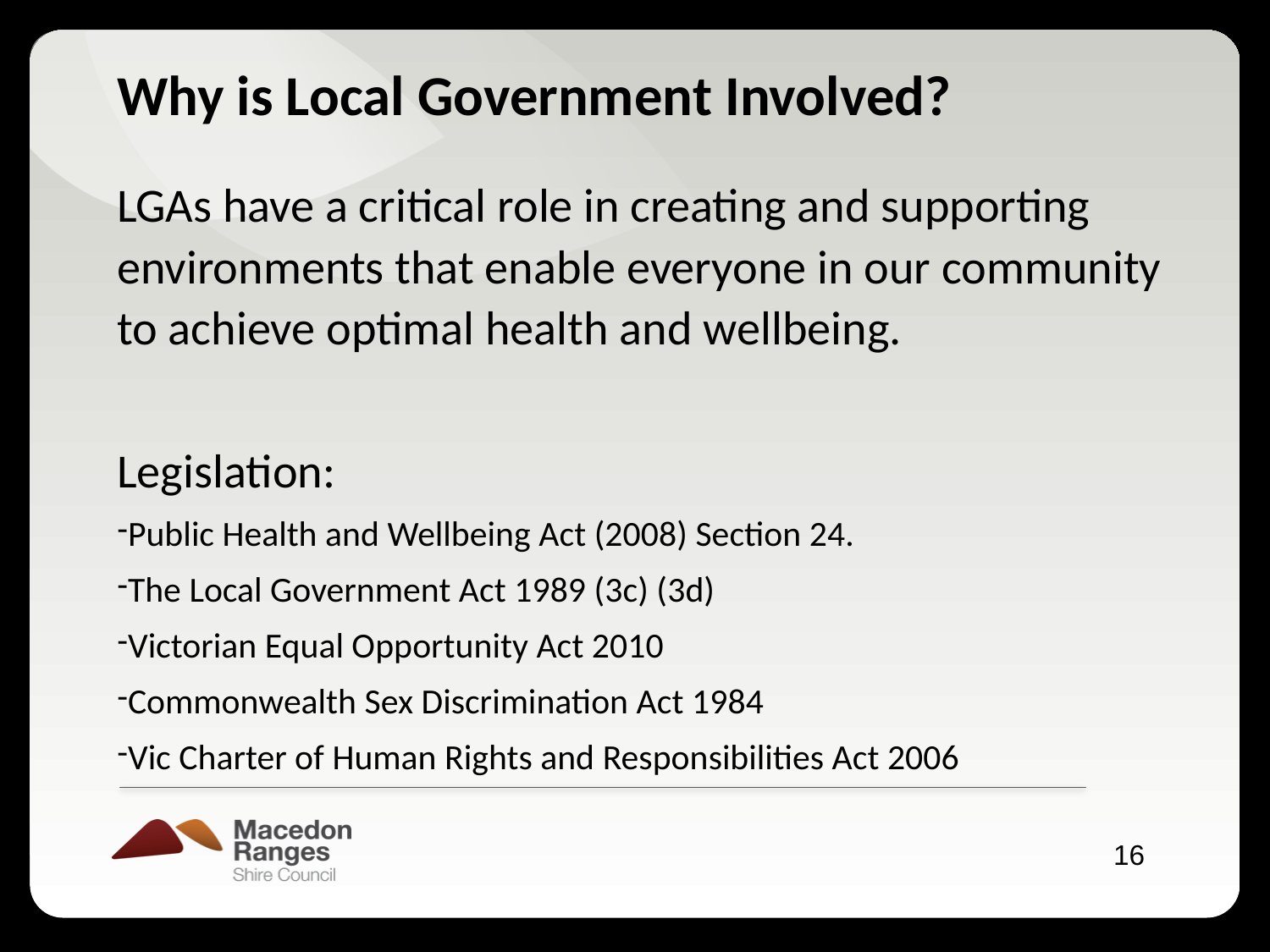

Why is Local Government Involved?

LGAs have a critical role in creating and supporting environments that enable everyone in our community to achieve optimal health and wellbeing.

Legislation:
Public Health and Wellbeing Act (2008) Section 24.
The Local Government Act 1989 (3c) (3d)
Victorian Equal Opportunity Act 2010
Commonwealth Sex Discrimination Act 1984
Vic Charter of Human Rights and Responsibilities Act 2006